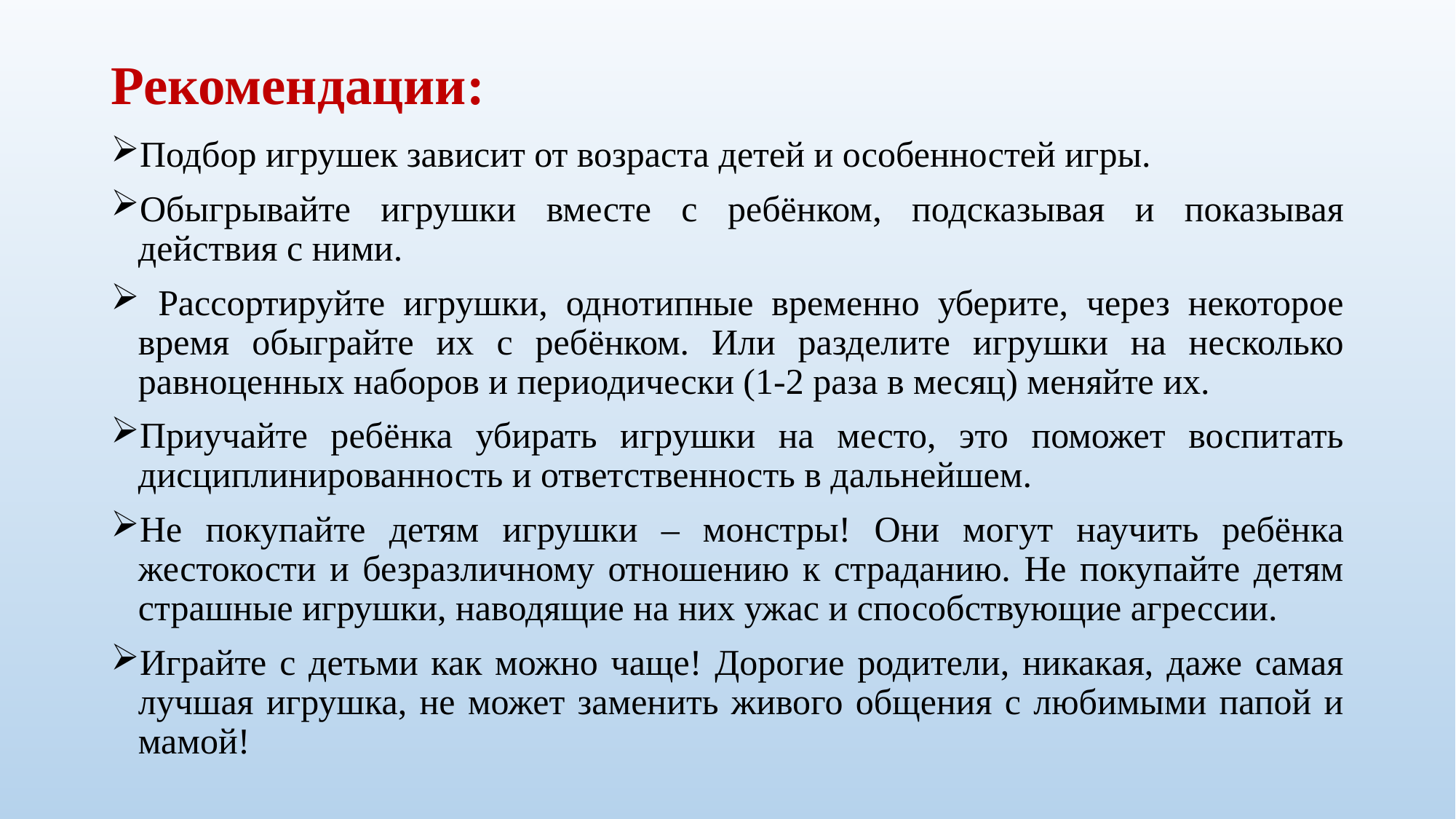

# Рекомендации:
Подбор игрушек зависит от возраста детей и особенностей игры.
Обыгрывайте игрушки вместе с ребёнком, подсказывая и показывая действия с ними.
 Рассортируйте игрушки, однотипные временно уберите, через некоторое время обыграйте их с ребёнком. Или разделите игрушки на несколько равноценных наборов и периодически (1-2 раза в месяц) меняйте их.
Приучайте ребёнка убирать игрушки на место, это поможет воспитать дисциплинированность и ответственность в дальнейшем.
Не покупайте детям игрушки – монстры! Они могут научить ребёнка жестокости и безразличному отношению к страданию. Не покупайте детям страшные игрушки, наводящие на них ужас и способствующие агрессии.
Играйте с детьми как можно чаще! Дорогие родители, никакая, даже самая лучшая игрушка, не может заменить живого общения с любимыми папой и мамой!